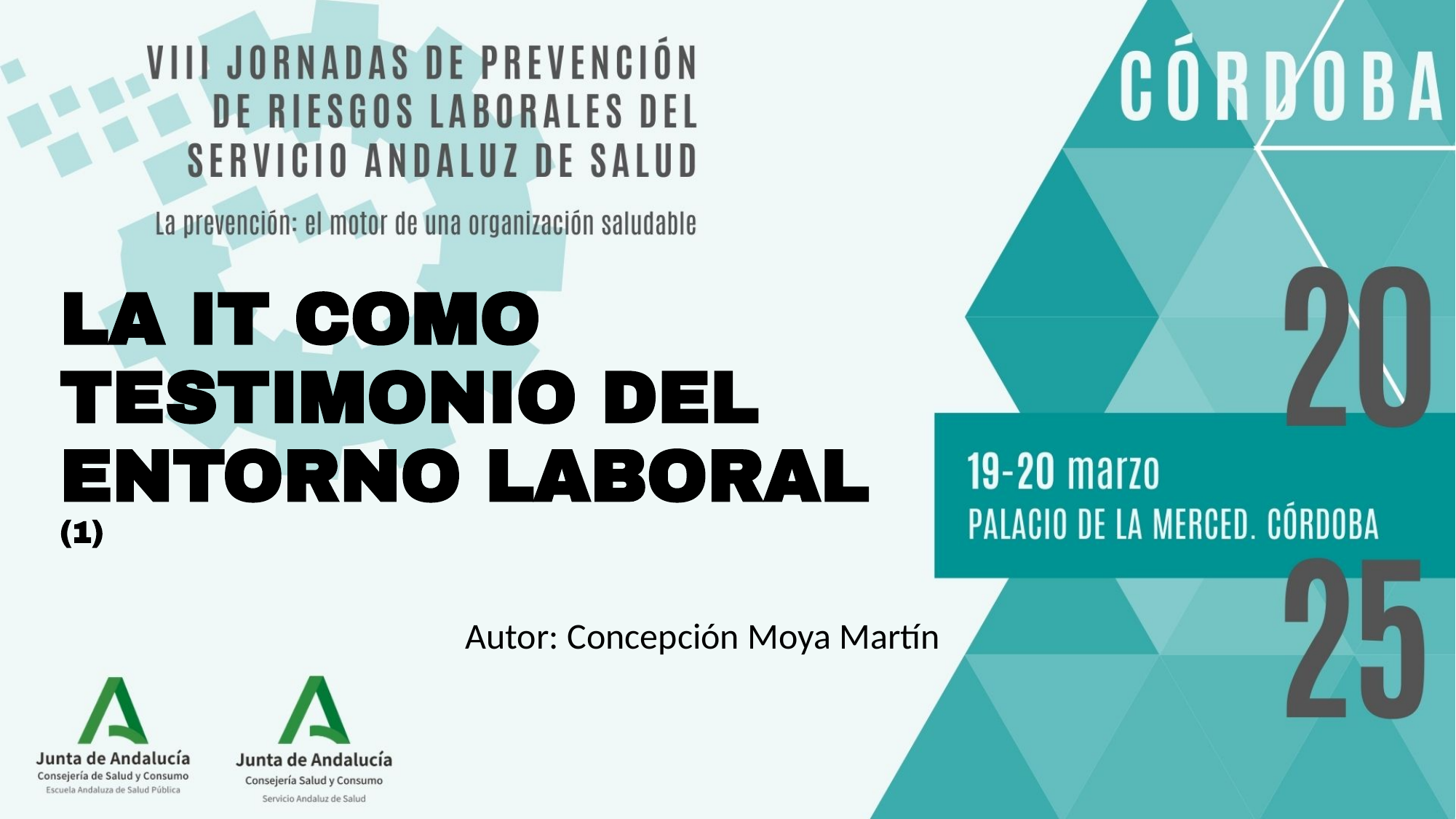

# LA IT COMO TESTIMONIO DEL ENTORNO LABORAL (1)
Autor: Concepción Moya Martín